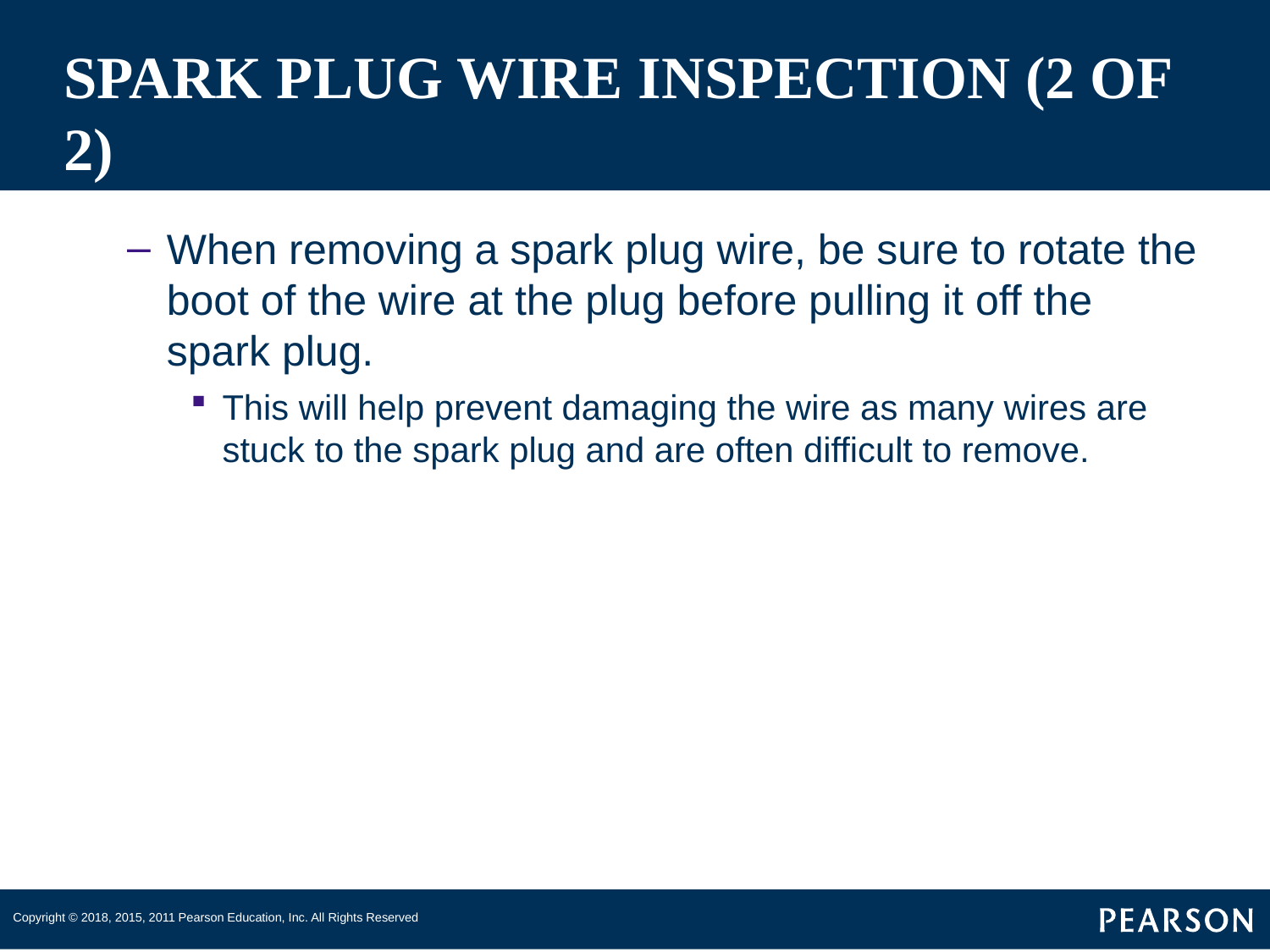

# SPARK PLUG WIRE INSPECTION (2 OF 2)
When removing a spark plug wire, be sure to rotate the boot of the wire at the plug before pulling it off the spark plug.
This will help prevent damaging the wire as many wires are stuck to the spark plug and are often difficult to remove.